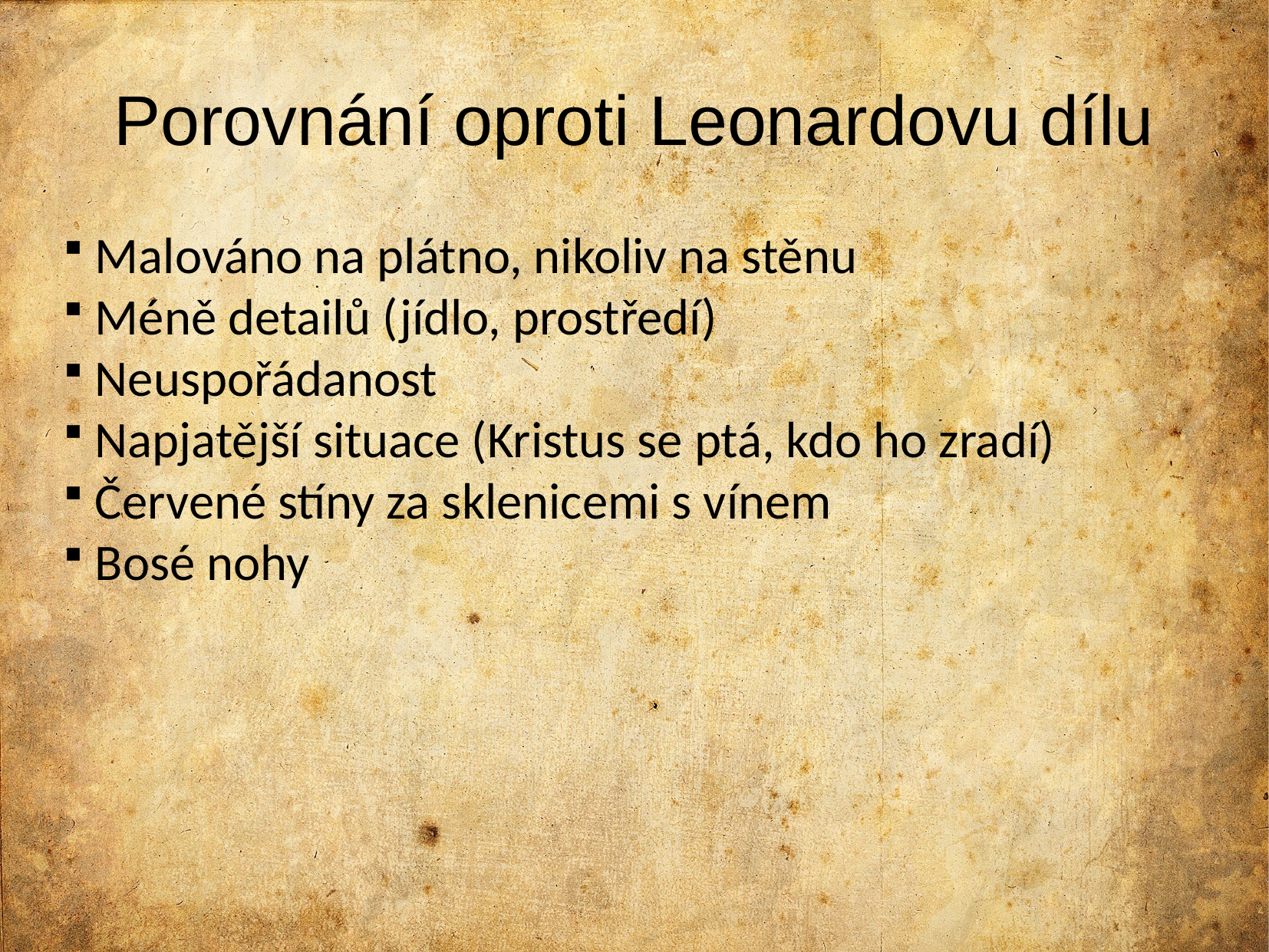

Porovnání oproti Leonardovu dílu
 Malováno na plátno, nikoliv na stěnu
 Méně detailů (jídlo, prostředí)
 Neuspořádanost
 Napjatější situace (Kristus se ptá, kdo ho zradí)
 Červené stíny za sklenicemi s vínem
 Bosé nohy